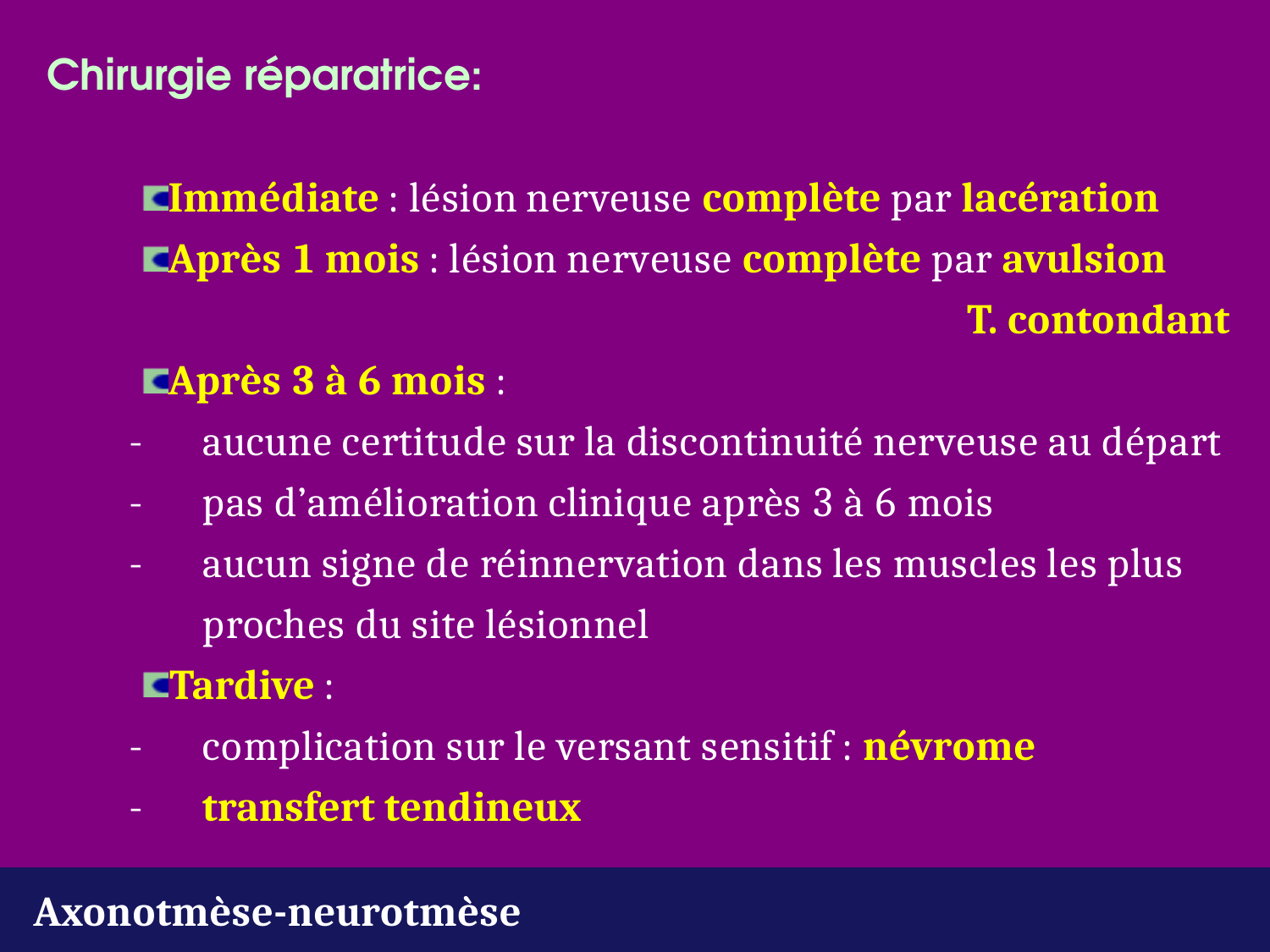

Chirurgie réparatrice:

Immédiate : lésion nerveuse complète par lacération
Après 1 mois : lésion nerveuse complète par avulsion
										T. contondant
Après 3 à 6 mois :
	- 	aucune certitude sur la discontinuité nerveuse au départ
	- 	pas d’amélioration clinique après 3 à 6 mois
	- 	aucun signe de réinnervation dans les muscles les plus 				proches du site lésionnel
Tardive :
	-	complication sur le versant sensitif : névrome
	-	transfert tendineux
Axonotmèse-neurotmèse